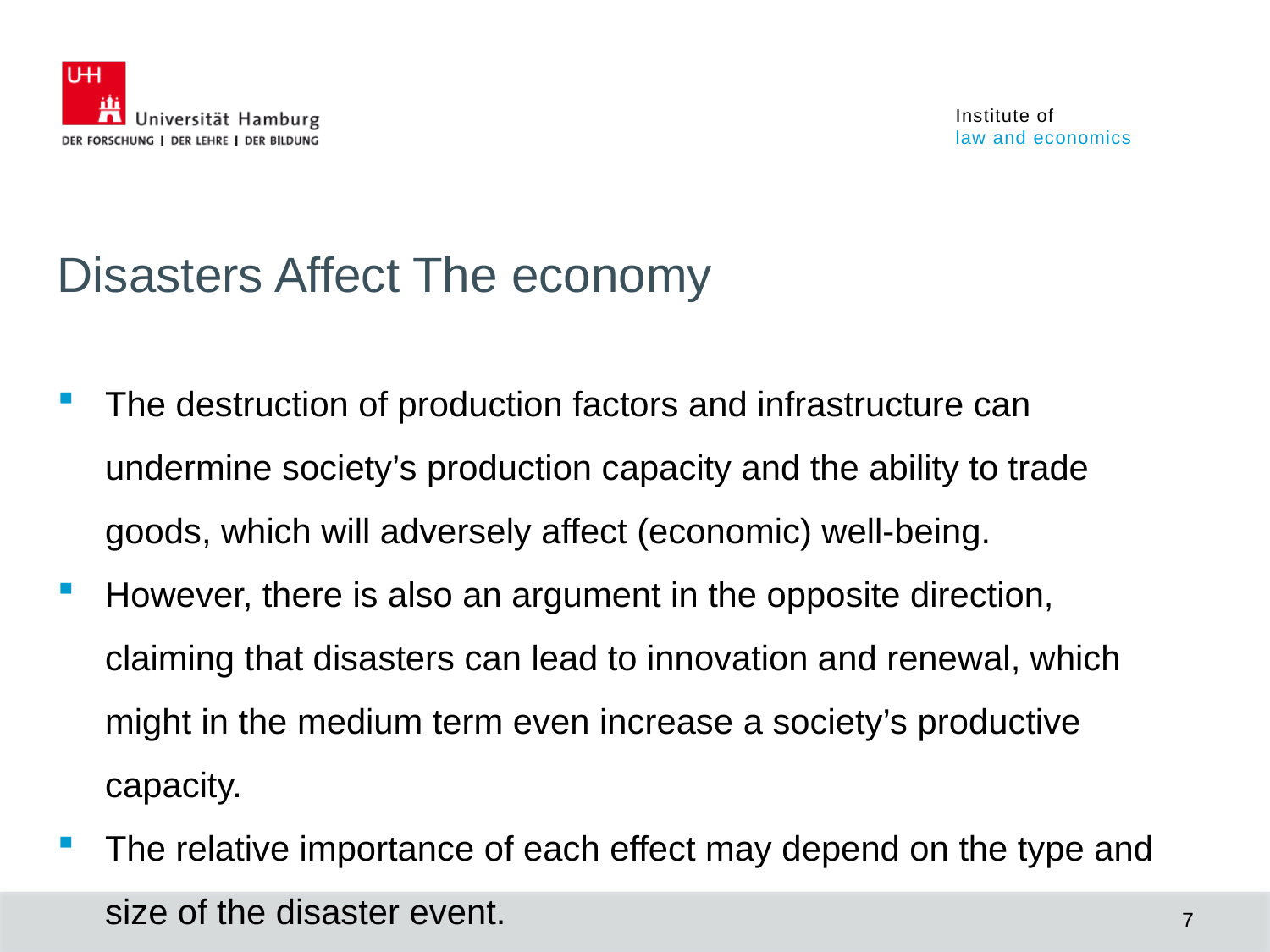

Disasters Affect The economy
The destruction of production factors and infrastructure can undermine society’s production capacity and the ability to trade goods, which will adversely affect (economic) well-being.
However, there is also an argument in the opposite direction, claiming that disasters can lead to innovation and renewal, which might in the medium term even increase a society’s productive capacity.
The relative importance of each effect may depend on the type and size of the disaster event.
7